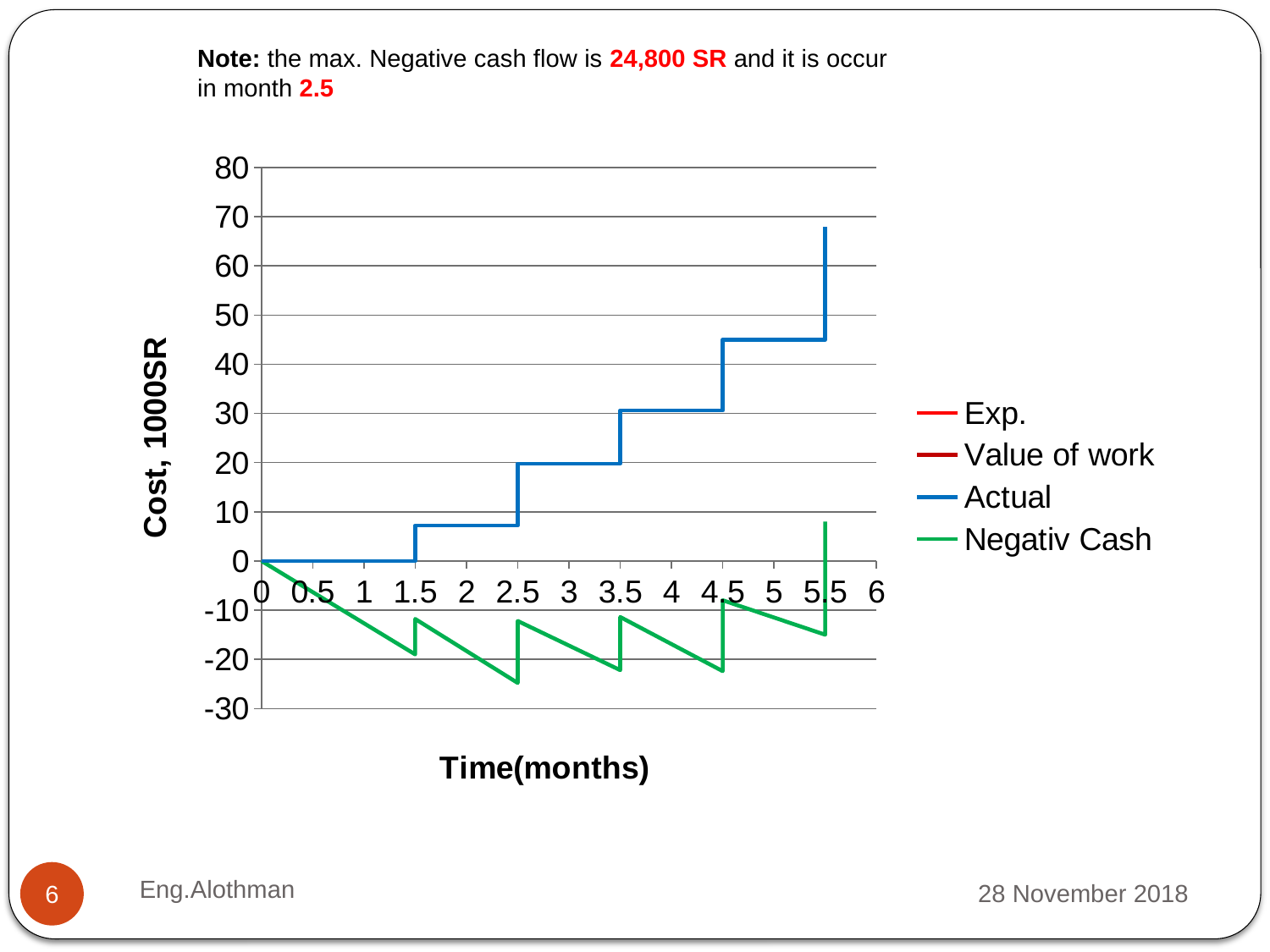

Note: the max. Negative cash flow is 24,800 SR and it is occur in month 2.5

### Chart

| Category |  |  |  |  |
|---|---|---|---|---|
Eng.Alothman
28 November 2018
6